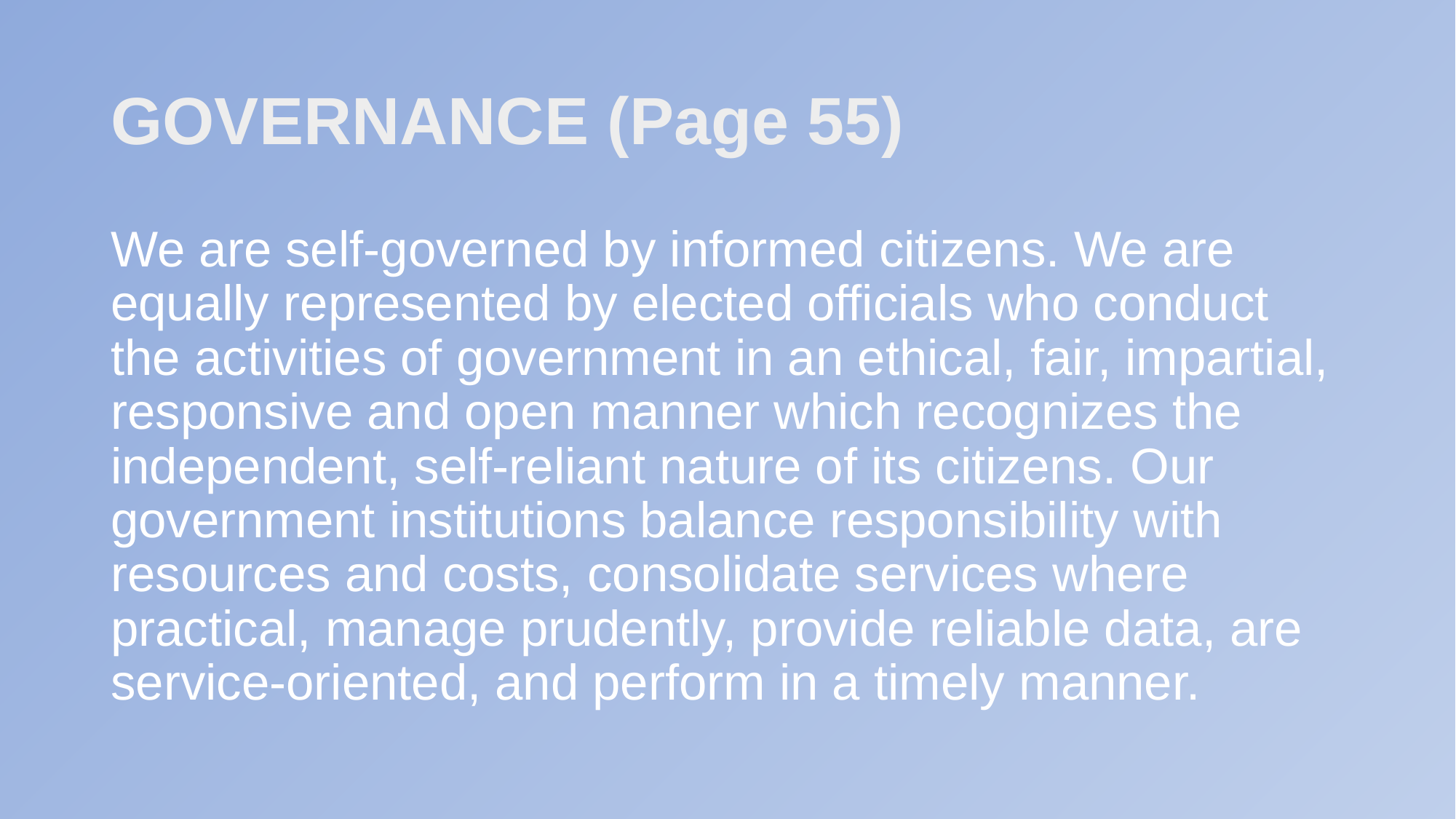

# GOVERNANCE (Page 55)
We are self-governed by informed citizens. We are equally represented by elected officials who conduct the activities of government in an ethical, fair, impartial, responsive and open manner which recognizes the independent, self-reliant nature of its citizens. Our government institutions balance responsibility with resources and costs, consolidate services where practical, manage prudently, provide reliable data, are service-oriented, and perform in a timely manner.